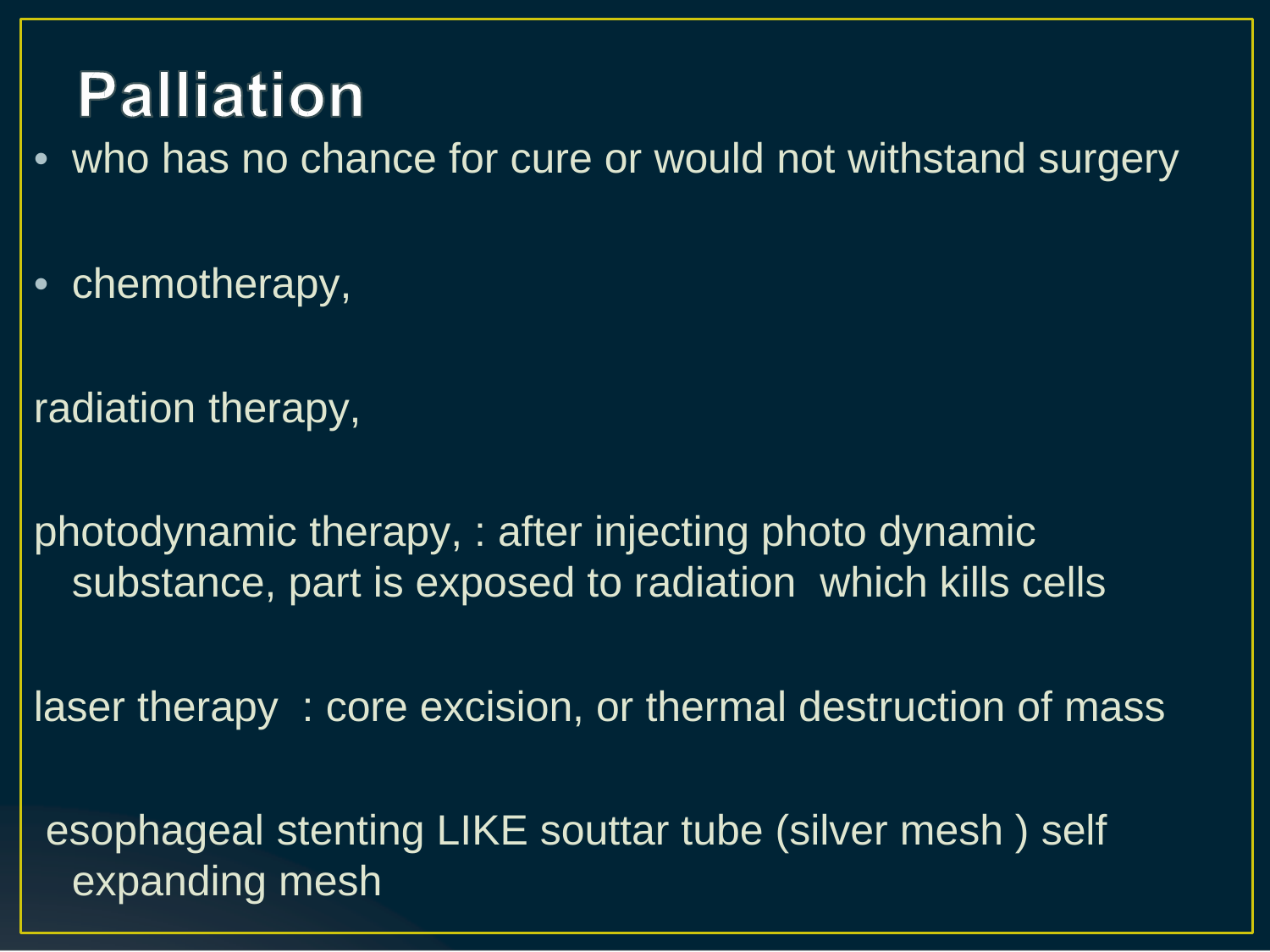

• who has no chance for cure or would not withstand surgery
•	chemotherapy,
radiation therapy,
photodynamic therapy, : after injecting photo dynamic substance, part is exposed to radiation  which kills cells
laser therapy  : core excision, or thermal destruction of mass
 esophageal stenting LIKE souttar tube (silver mesh ) self expanding mesh
 feeding gastrostomy or jejunostomy, and esophagectomy